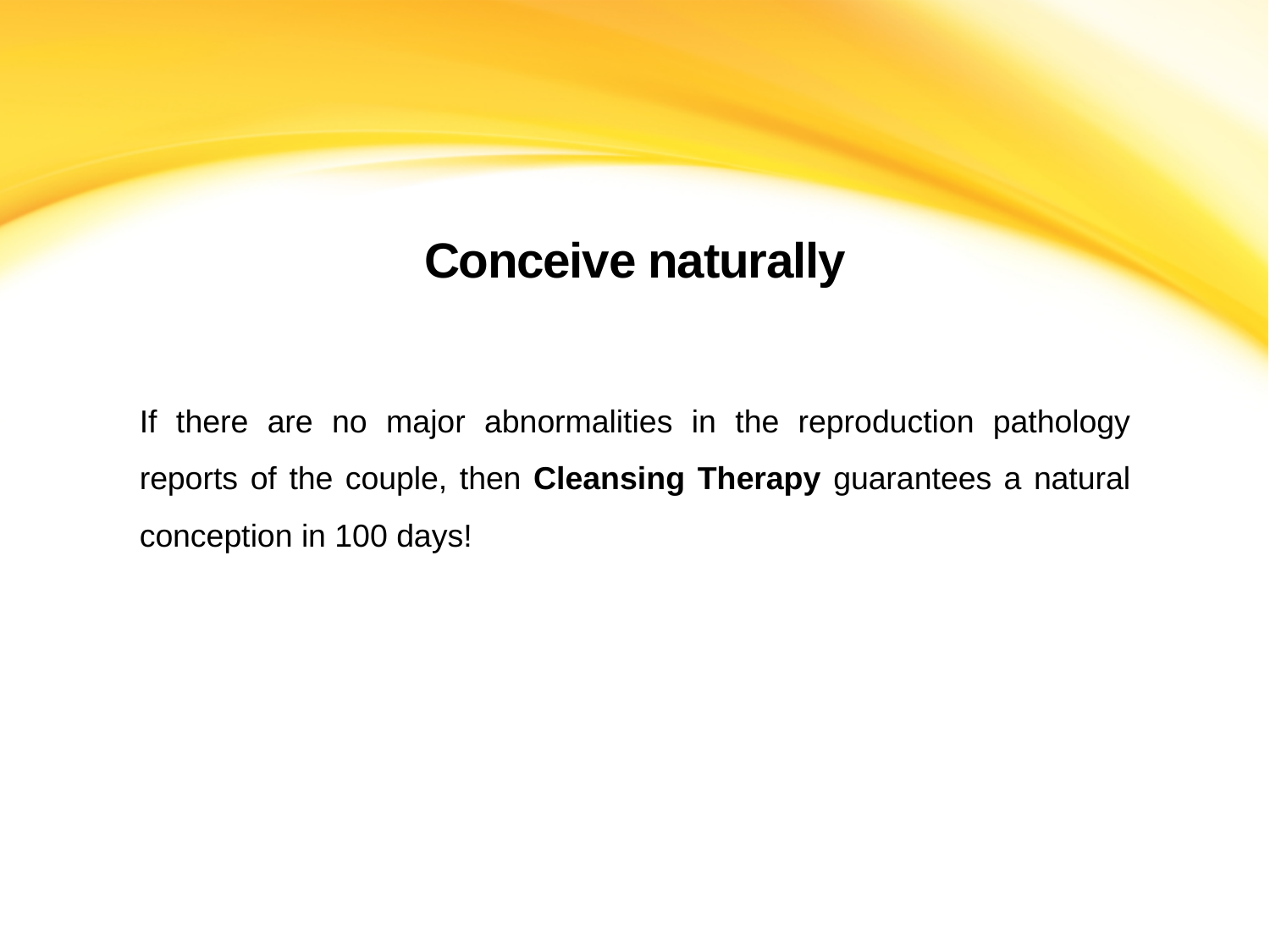

Conceive naturally
If there are no major abnormalities in the reproduction pathology reports of the couple, then Cleansing Therapy guarantees a natural conception in 100 days!